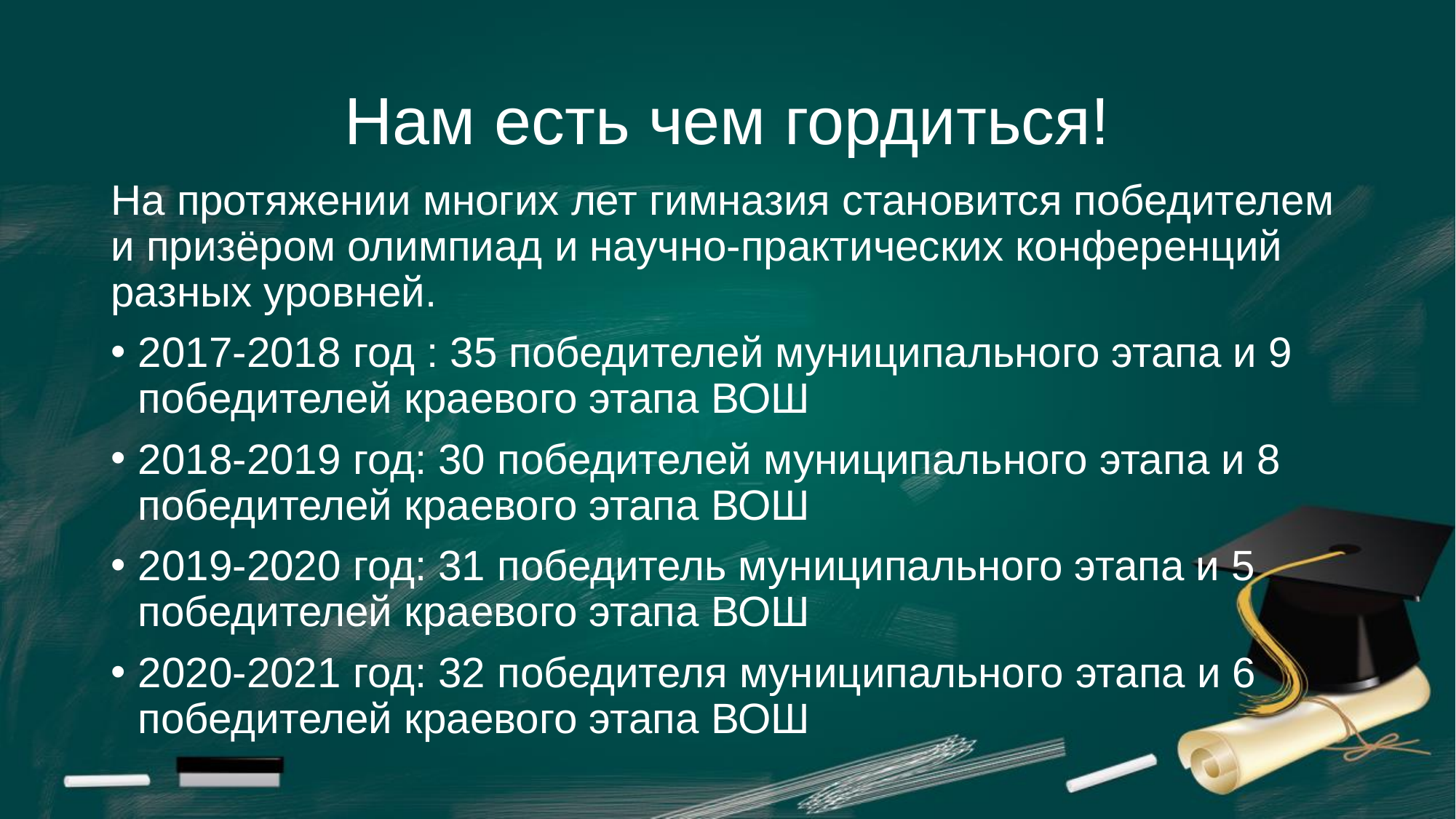

# Нам есть чем гордиться!
На протяжении многих лет гимназия становится победителем и призёром олимпиад и научно-практических конференций разных уровней.
2017-2018 год : 35 победителей муниципального этапа и 9 победителей краевого этапа ВОШ
2018-2019 год: 30 победителей муниципального этапа и 8 победителей краевого этапа ВОШ
2019-2020 год: 31 победитель муниципального этапа и 5 победителей краевого этапа ВОШ
2020-2021 год: 32 победителя муниципального этапа и 6 победителей краевого этапа ВОШ